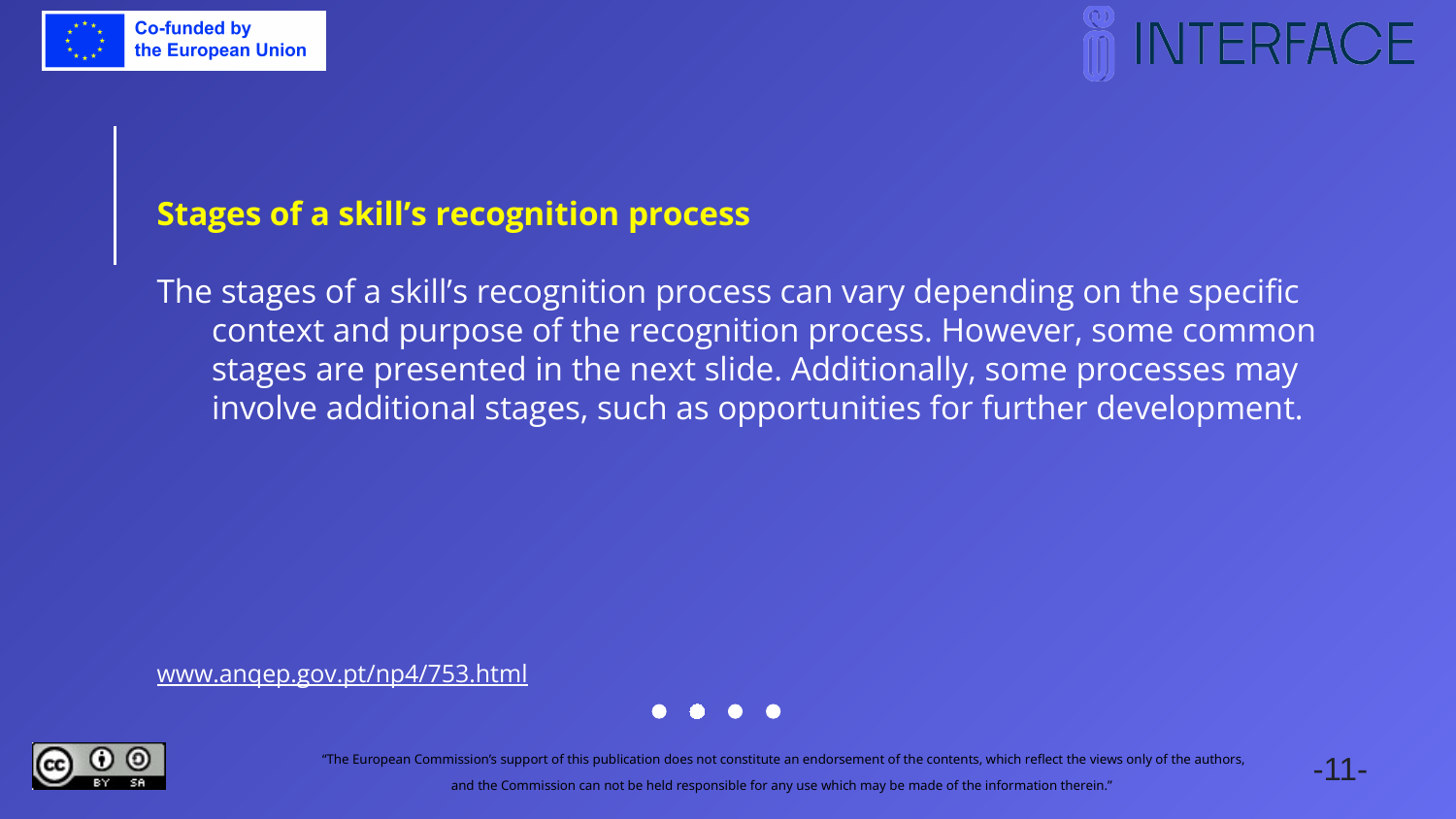

Stages of a skill’s recognition process

The stages of a skill’s recognition process can vary depending on the specific context and purpose of the recognition process. However, some common stages are presented in the next slide. Additionally, some processes may involve additional stages, such as opportunities for further development.

www.anqep.gov.pt/np4/753.html